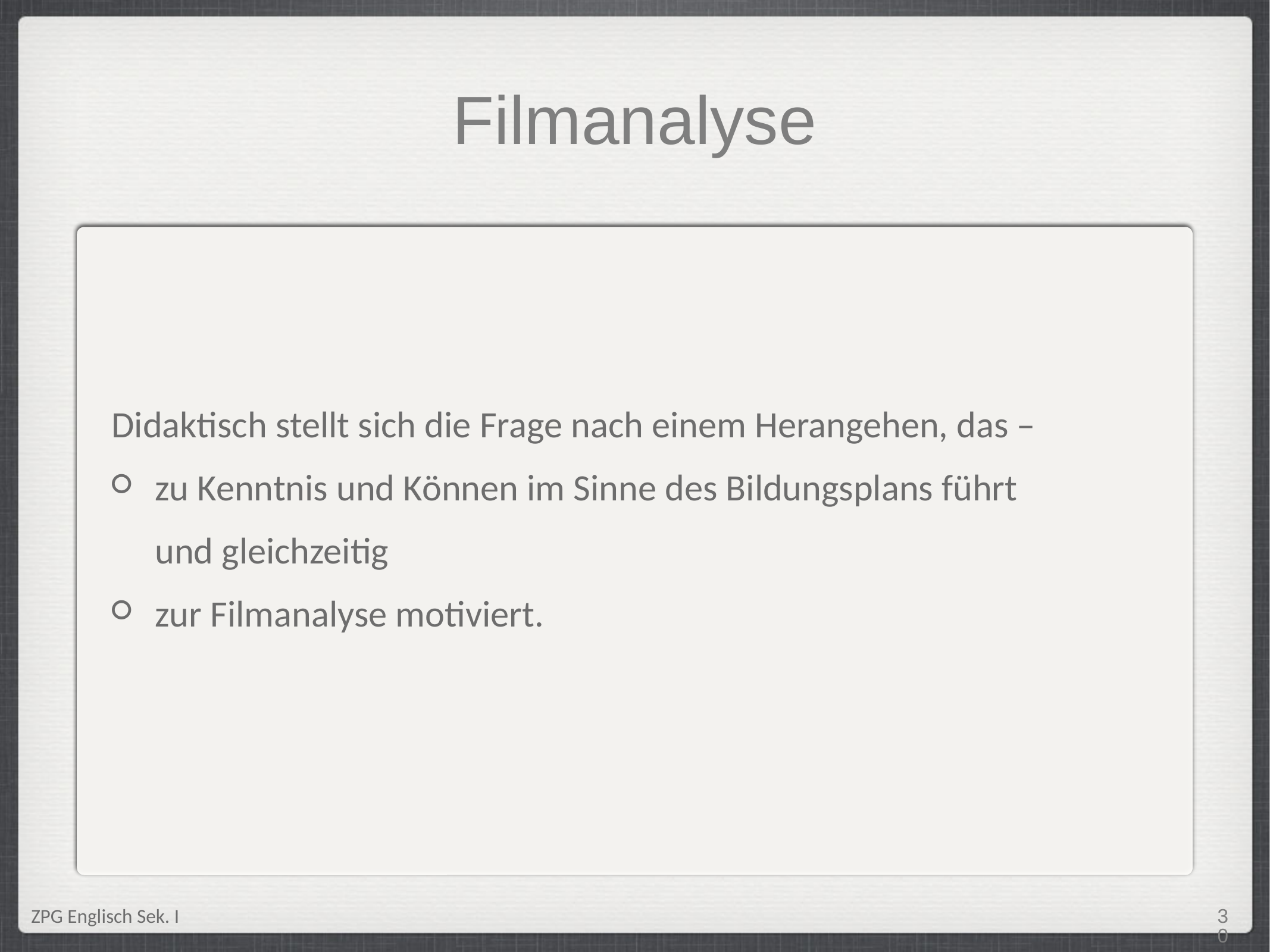

Filmanalyse
Didaktisch stellt sich die Frage nach einem Herangehen, das –
zu Kenntnis und Können im Sinne des Bildungsplans führt
	und gleichzeitig
zur Filmanalyse motiviert.

30